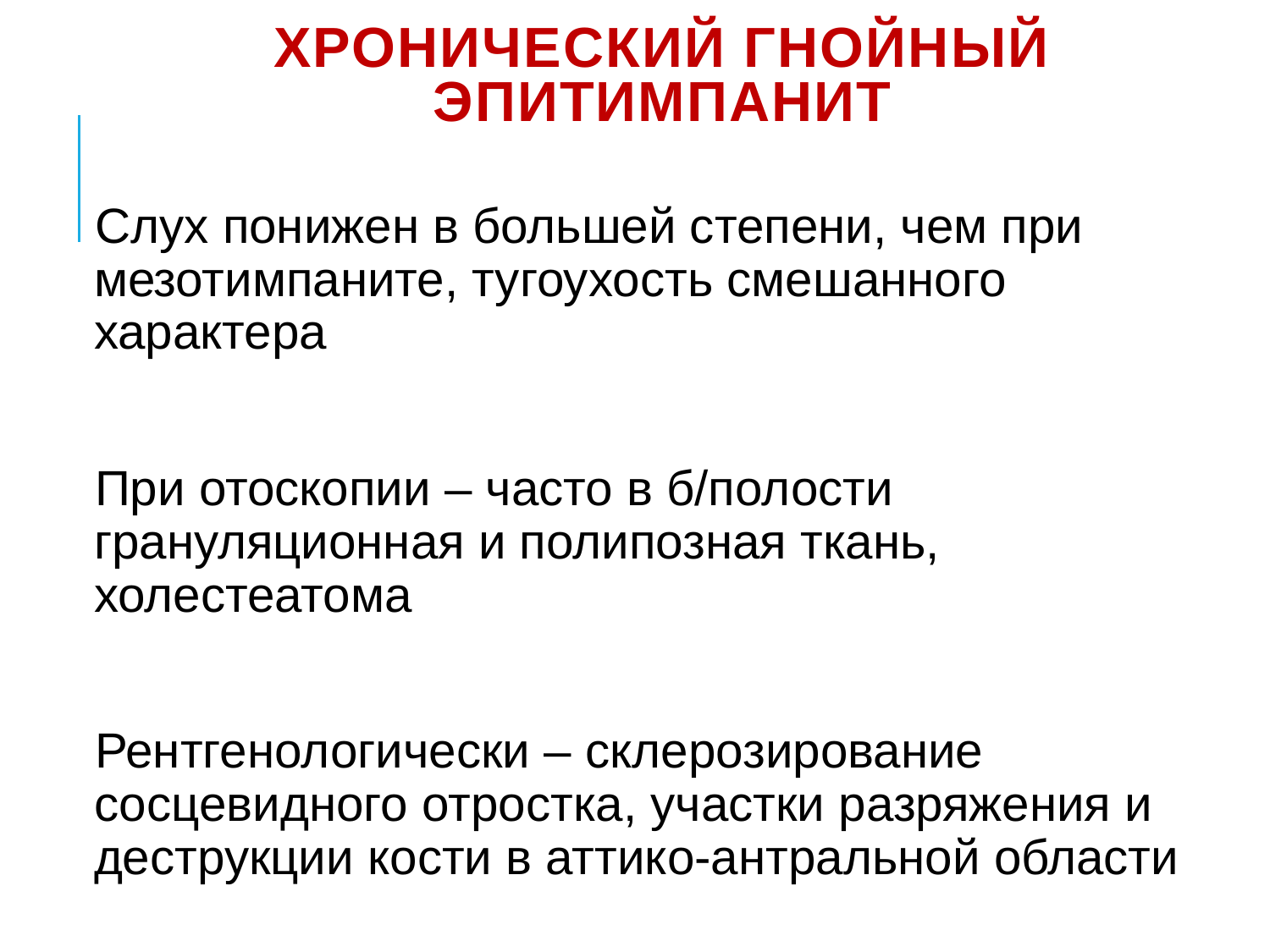

# Хронический гнойный эпитимпанит

Слух понижен в большей степени, чем при мезотимпаните, тугоухость смешанного характера

При отоскопии – часто в б/полости грануляционная и полипозная ткань, холестеатома

Рентгенологически – склерозирование сосцевидного отростка, участки разряжения и деструкции кости в аттико-антральной области